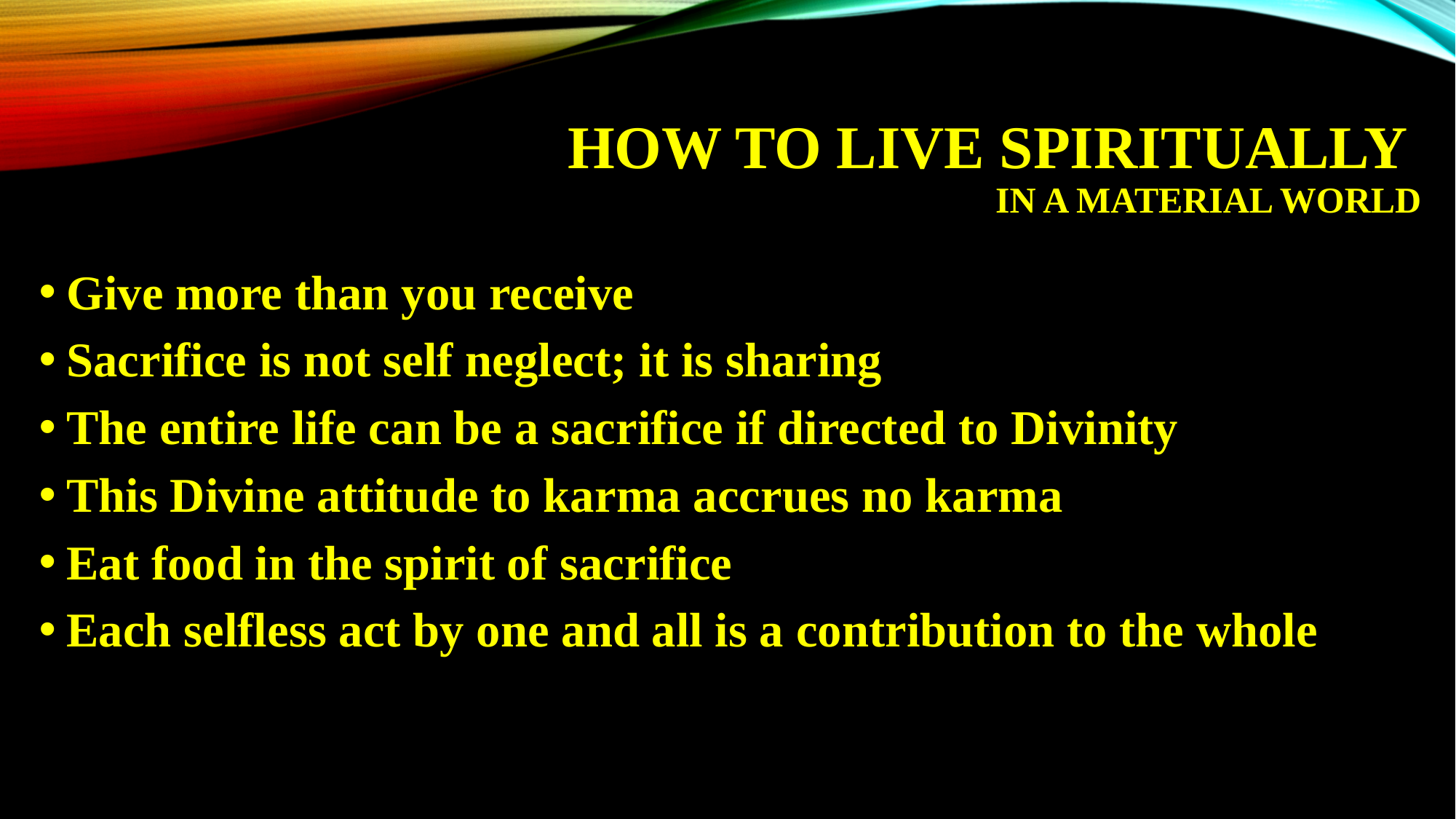

# How to live spiritually in a material world
Give more than you receive
Sacrifice is not self neglect; it is sharing
The entire life can be a sacrifice if directed to Divinity
This Divine attitude to karma accrues no karma
Eat food in the spirit of sacrifice
Each selfless act by one and all is a contribution to the whole